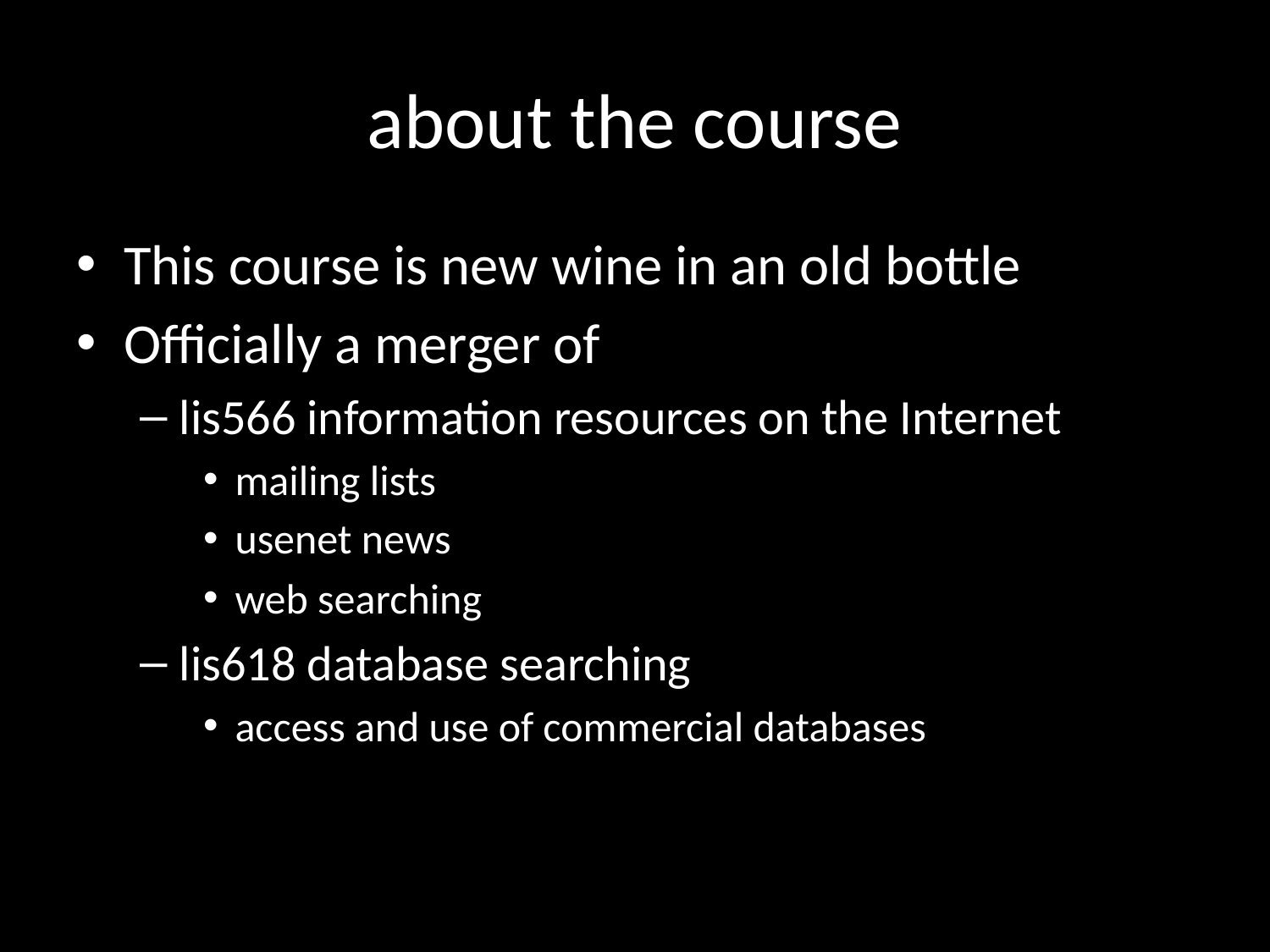

# about the course
This course is new wine in an old bottle
Officially a merger of
lis566 information resources on the Internet
mailing lists
usenet news
web searching
lis618 database searching
access and use of commercial databases